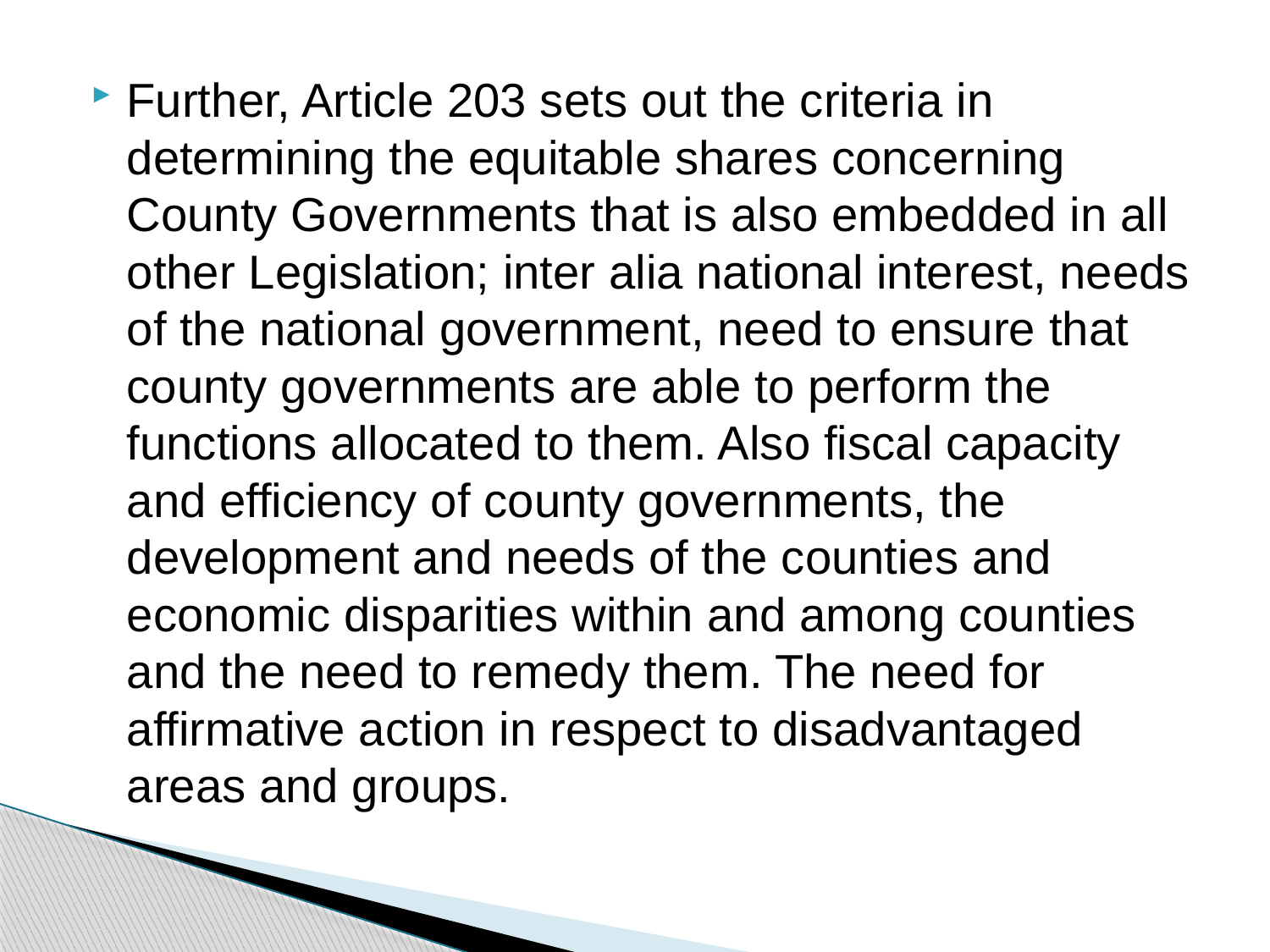

Further, Article 203 sets out the criteria in determining the equitable shares concerning County Governments that is also embedded in all other Legislation; inter alia national interest, needs of the national government, need to ensure that county governments are able to perform the functions allocated to them. Also fiscal capacity and efficiency of county governments, the development and needs of the counties and economic disparities within and among counties and the need to remedy them. The need for affirmative action in respect to disadvantaged areas and groups.